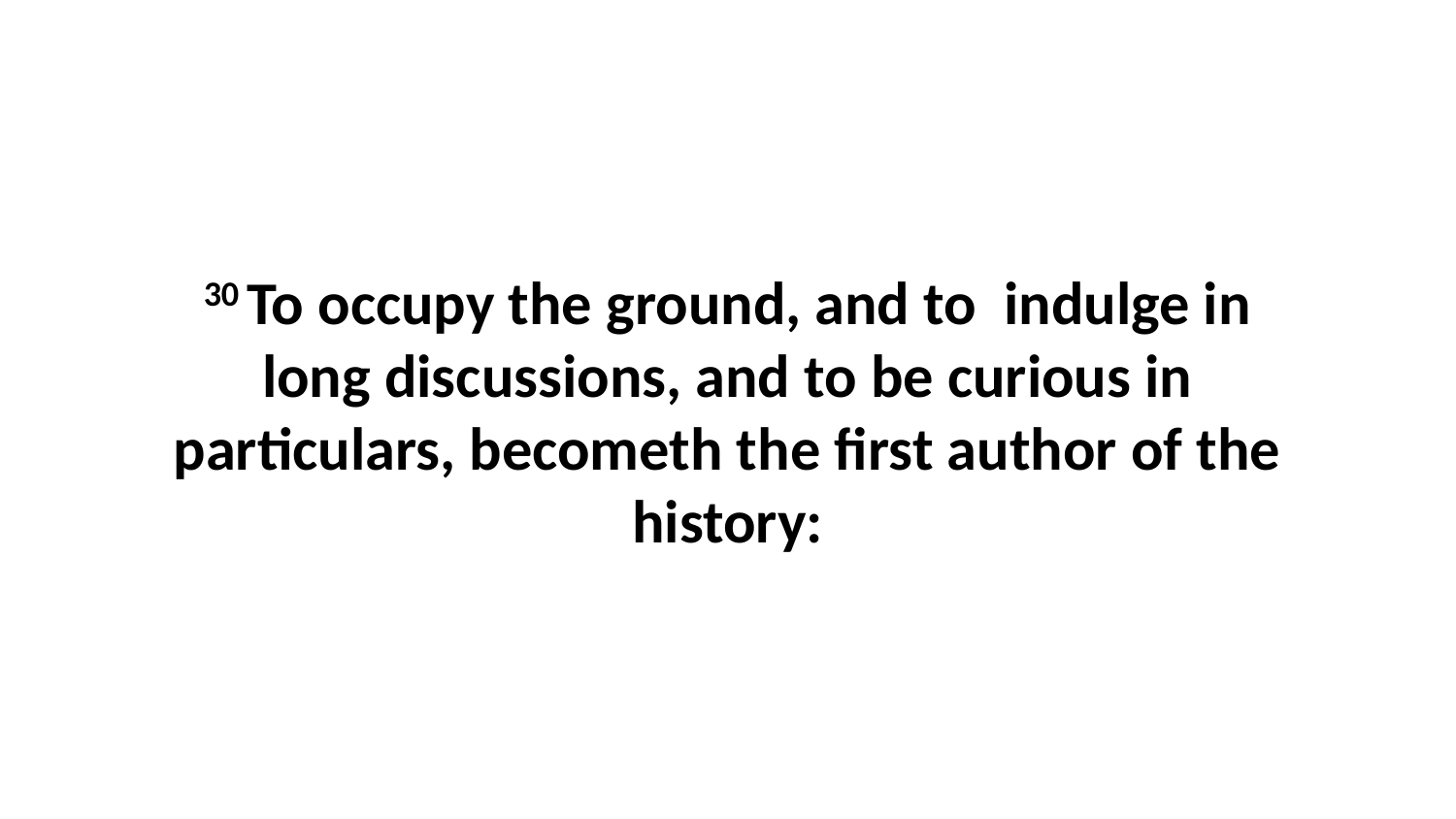

30 To occupy the ground, and to  indulge in long discussions, and to be curious in particulars, becometh the first author of the history: